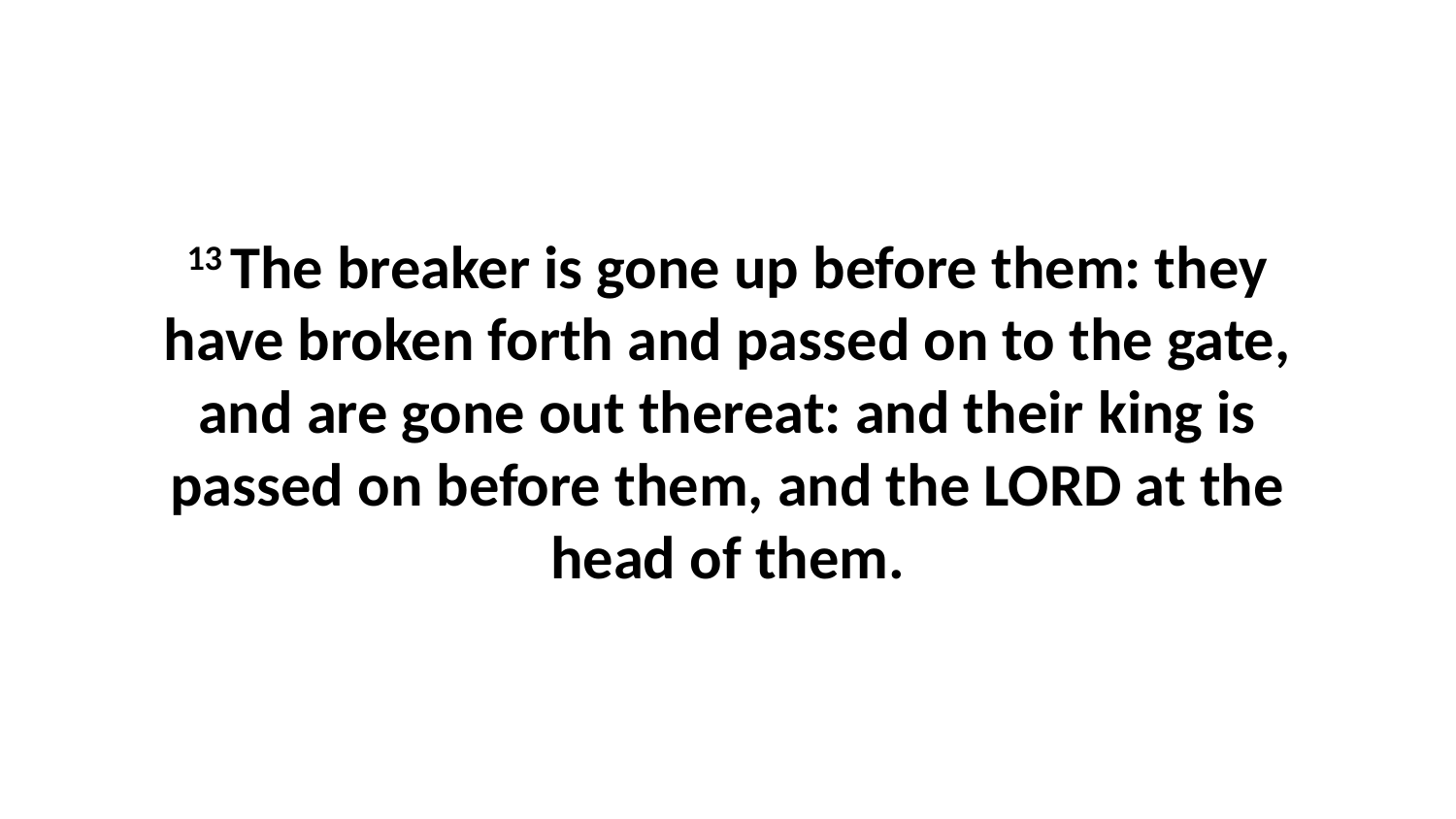

13 The breaker is gone up before them: they have broken forth and passed on to the gate, and are gone out thereat: and their king is passed on before them, and the LORD at the head of them.